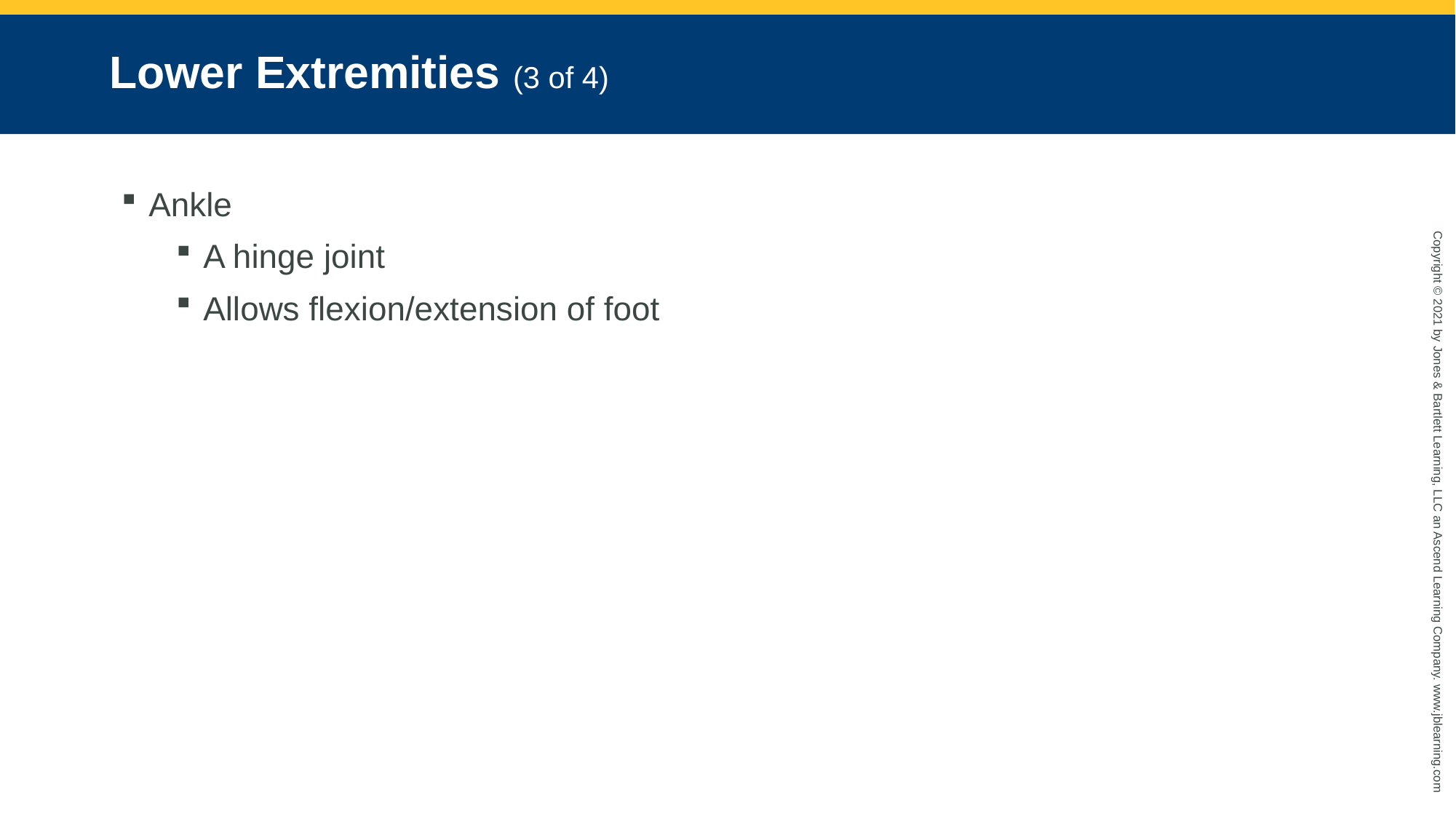

# Lower Extremities (3 of 4)
Ankle
A hinge joint
Allows flexion/extension of foot